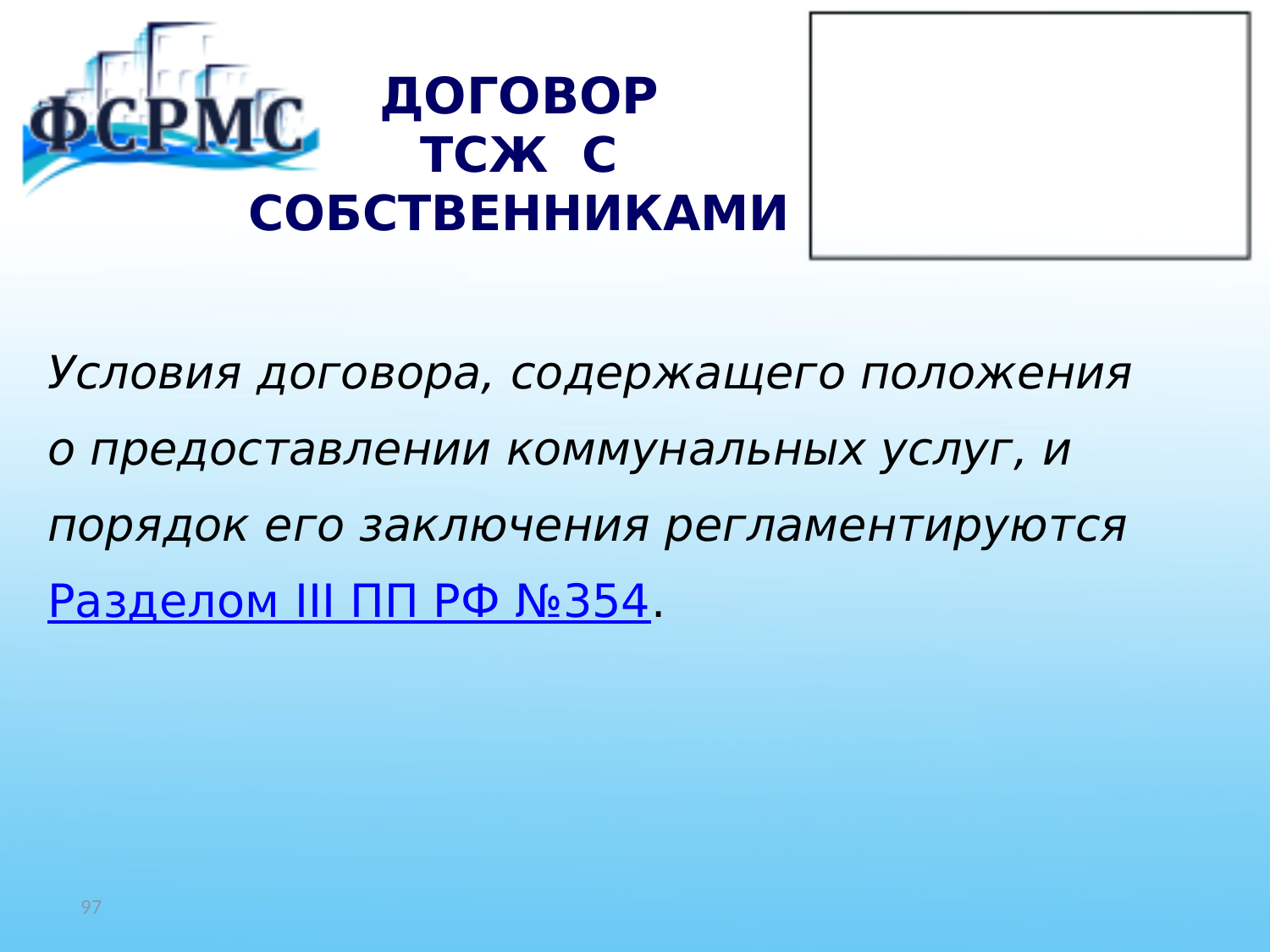

# ДОГОВОР ТСЖ  С СОБСТВЕННИКАМИ
Условия договора, содержащего положения
о предоставлении коммунальных услуг, и
порядок его заключения регламентируются
Разделом III ПП РФ №354.

97